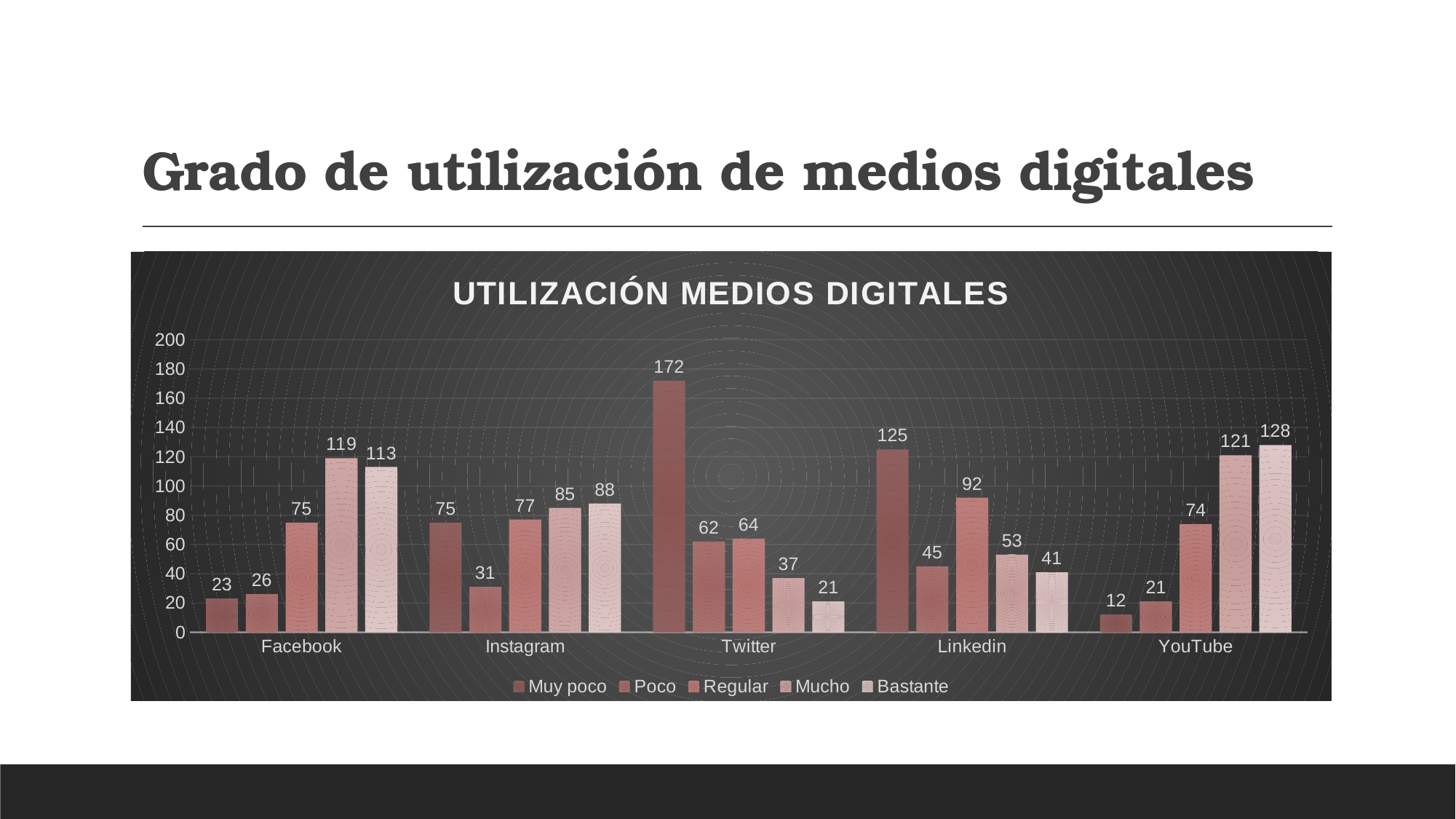

# Grado de utilización de medios digitales

### Chart: UTILIZACIÓN MEDIOS DIGITALES

| Category | Muy poco | Poco | Regular | Mucho | Bastante |
|---|---|---|---|---|---|
| Facebook | 23.0 | 26.0 | 75.0 | 119.0 | 113.0 |
| Instagram | 75.0 | 31.0 | 77.0 | 85.0 | 88.0 |
| Twitter | 172.0 | 62.0 | 64.0 | 37.0 | 21.0 |
| Linkedin | 125.0 | 45.0 | 92.0 | 53.0 | 41.0 |
| YouTube | 12.0 | 21.0 | 74.0 | 121.0 | 128.0 |